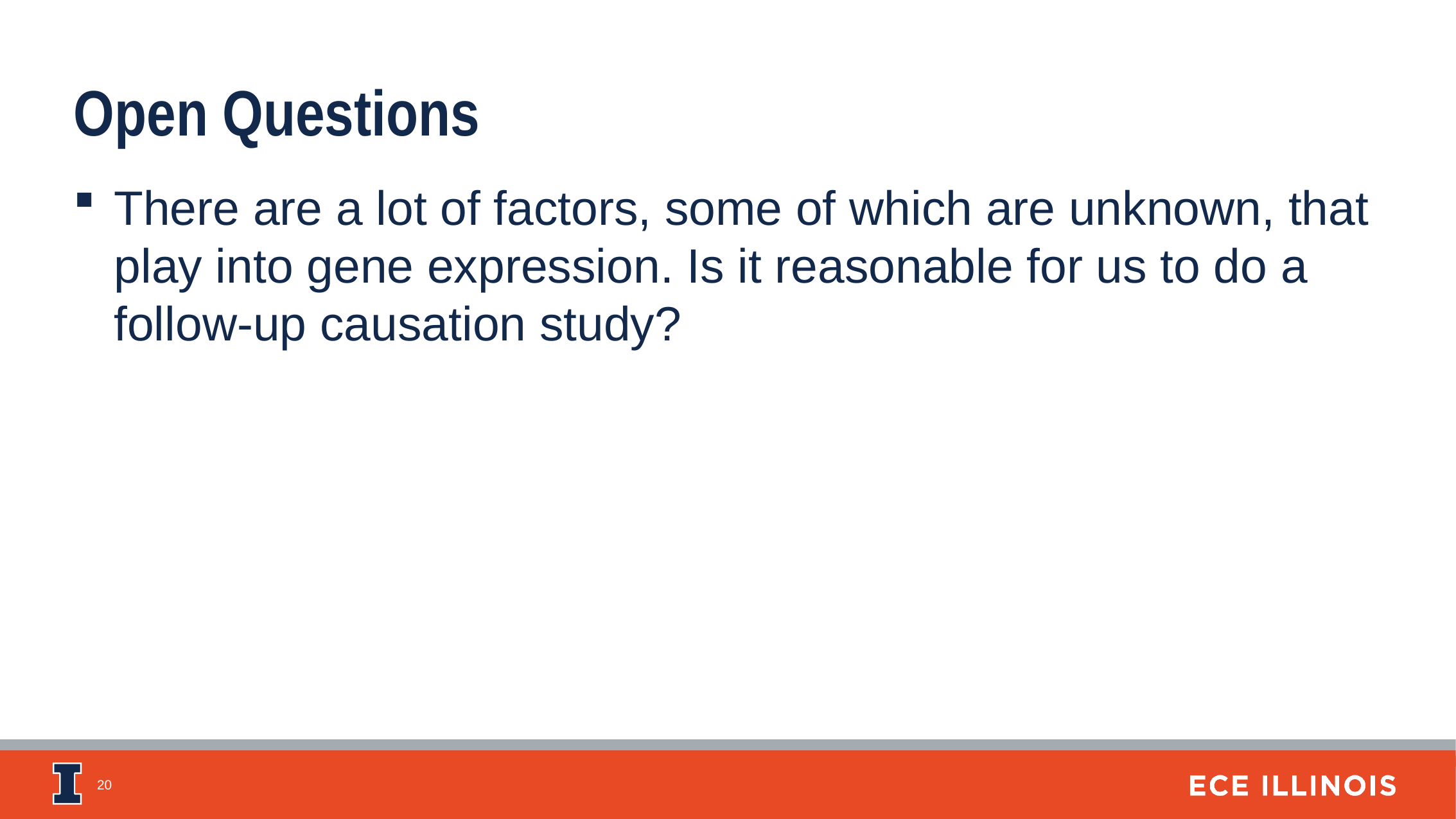

Open Questions
There are a lot of factors, some of which are unknown, that play into gene expression. Is it reasonable for us to do a follow-up causation study?
20